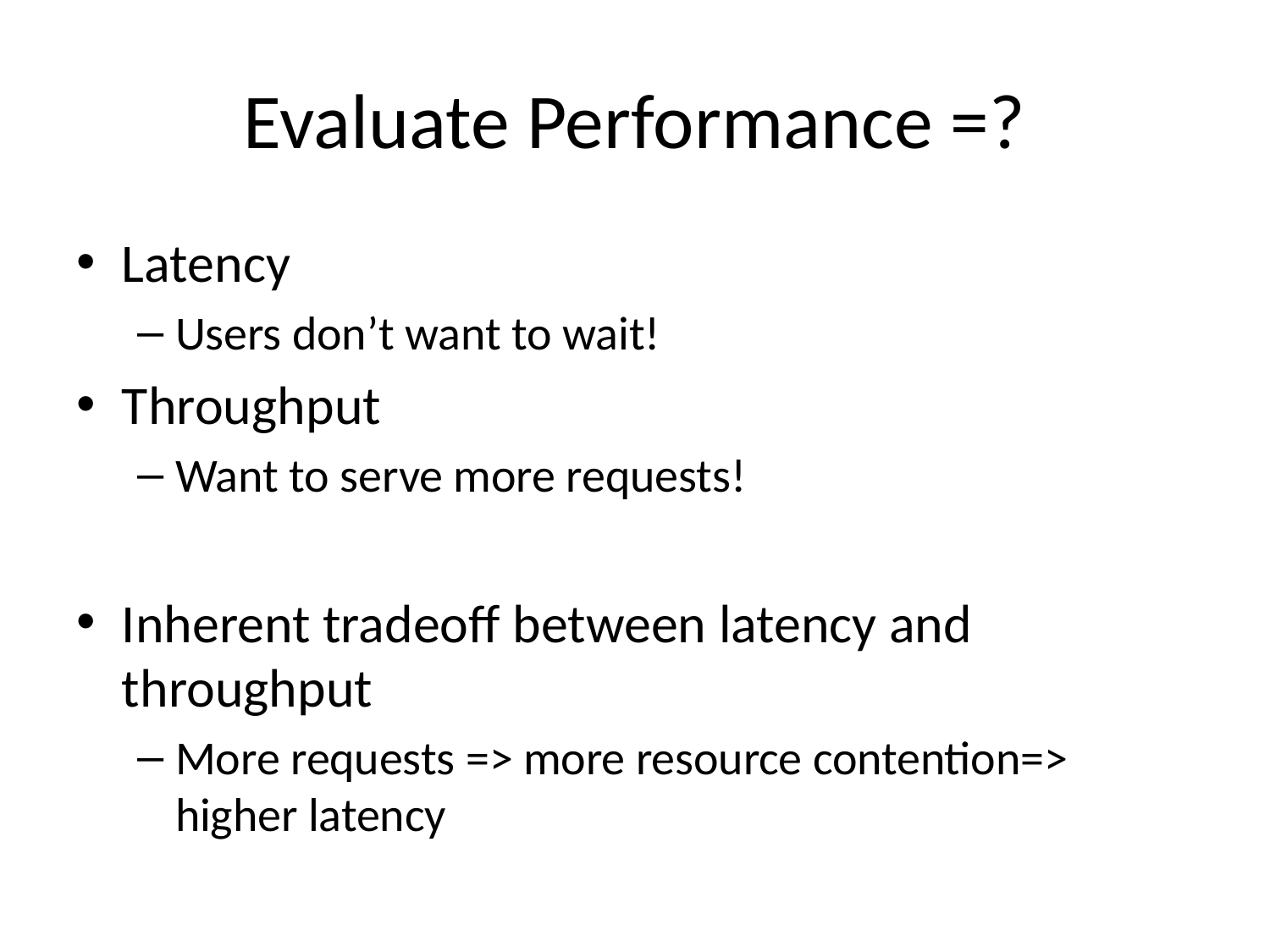

# Evaluate Performance =?
Latency
Users don’t want to wait!
Throughput
Want to serve more requests!

Inherent tradeoff between latency and throughput
More requests => more resource contention=> higher latency